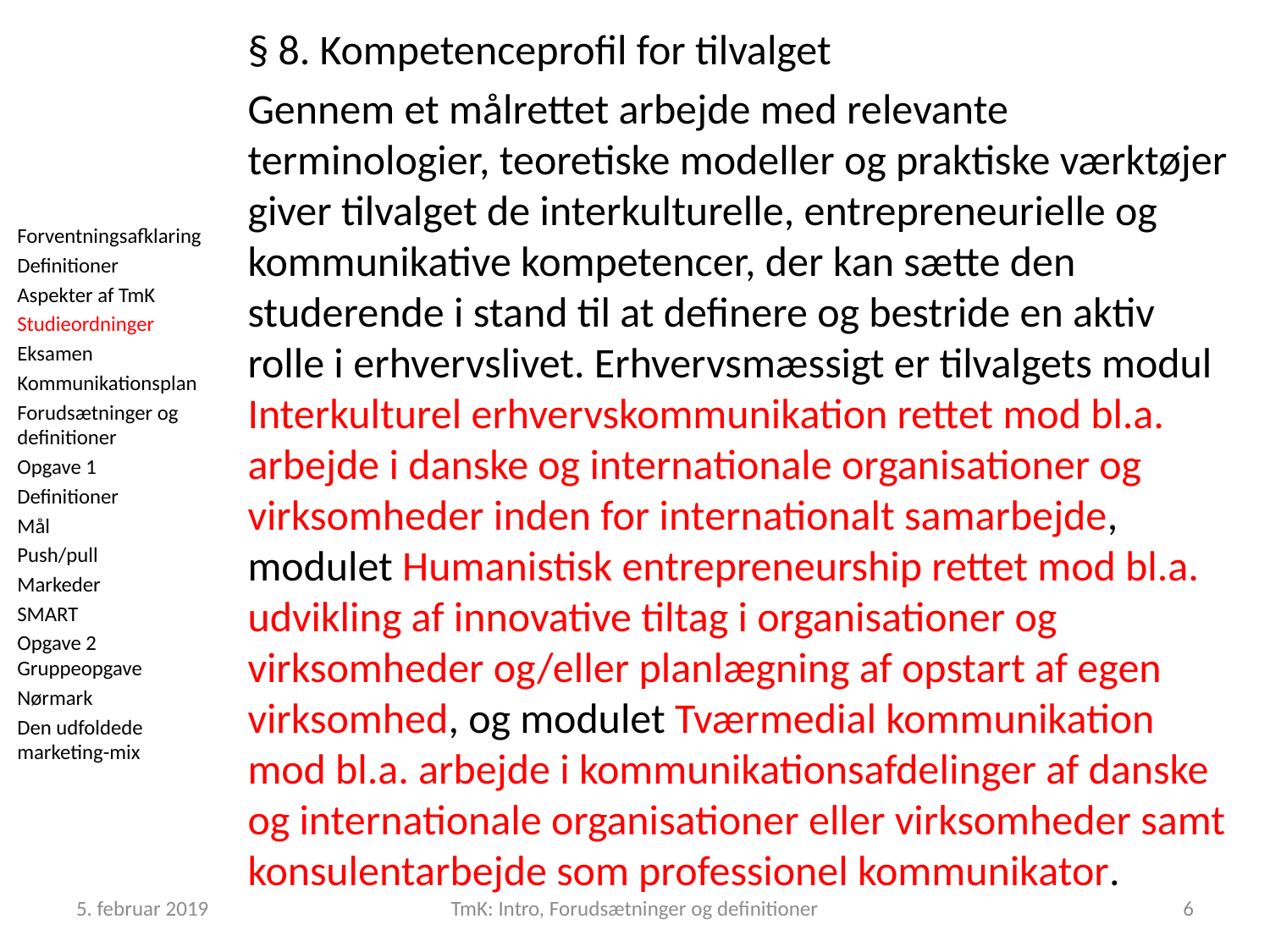

§ 8. Kompetenceprofil for tilvalget
Gennem et målrettet arbejde med relevante terminologier, teoretiske modeller og praktiske værktøjer giver tilvalget de interkulturelle, entrepreneurielle og kommunikative kompetencer, der kan sætte den studerende i stand til at definere og bestride en aktiv rolle i erhvervslivet. Erhvervsmæssigt er tilvalgets modul Interkulturel erhvervskommunikation rettet mod bl.a. arbejde i danske og internationale organisationer og virksomheder inden for internationalt samarbejde, modulet Humanistisk entrepreneurship rettet mod bl.a. udvikling af innovative tiltag i organisationer og virksomheder og/eller planlægning af opstart af egen virksomhed, og modulet Tværmedial kommunikation mod bl.a. arbejde i kommunikationsafdelinger af danske og internationale organisationer eller virksomheder samt konsulentarbejde som professionel kommunikator.
Forventningsafklaring
Definitioner
Aspekter af TmK
Studieordninger
Eksamen
Kommunikationsplan
Forudsætninger og definitioner
Opgave 1
Definitioner
Mål
Push/pull
Markeder
SMART
Opgave 2 Gruppeopgave
Nørmark
Den udfoldede marketing-mix

5. februar 2019
TmK: Intro, Forudsætninger og definitioner
6